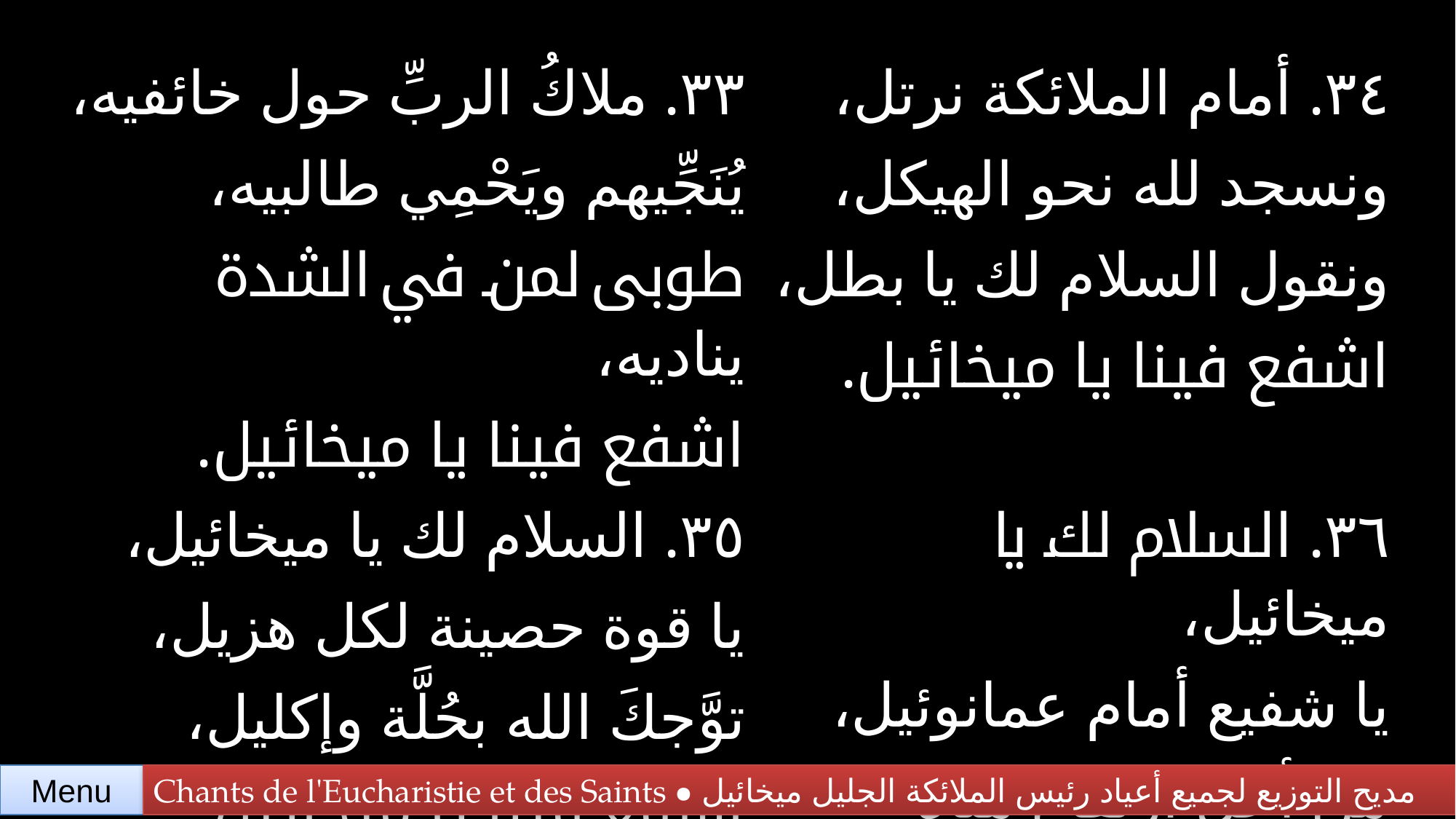

| ٣٣. ملاكُ الربِّ حول خائفيه، يُنَجِّيهم ويَحْمِي طالبيه، طوبى لمن في الشدة يناديه، اشفع فينا يا ميخائيل. | ٣٤. أمام الملائكة نرتل، ونسجد لله نحو الهيكل، ونقول السلام لك يا بطل، اشفع فينا يا ميخائيل. |
| --- | --- |
| ٣٥. السلام لك يا ميخائيل، يا قوة حصينة لكل هزيل، توَّجكَ الله بحُلَّة وإكليل، اشفع فينا يا ميخائيل. | ٣٦. السلام لك يا ميخائيل، يا شفيع أمام عمانوئيل، من أجل ارتفاع مياه النيل، اشفع فينا يا ميخائيل. |
Chants de l'Eucharistie et des Saints • مديح التوزيع لجميع أعياد رئيس الملائكة الجليل ميخائيل
Menu